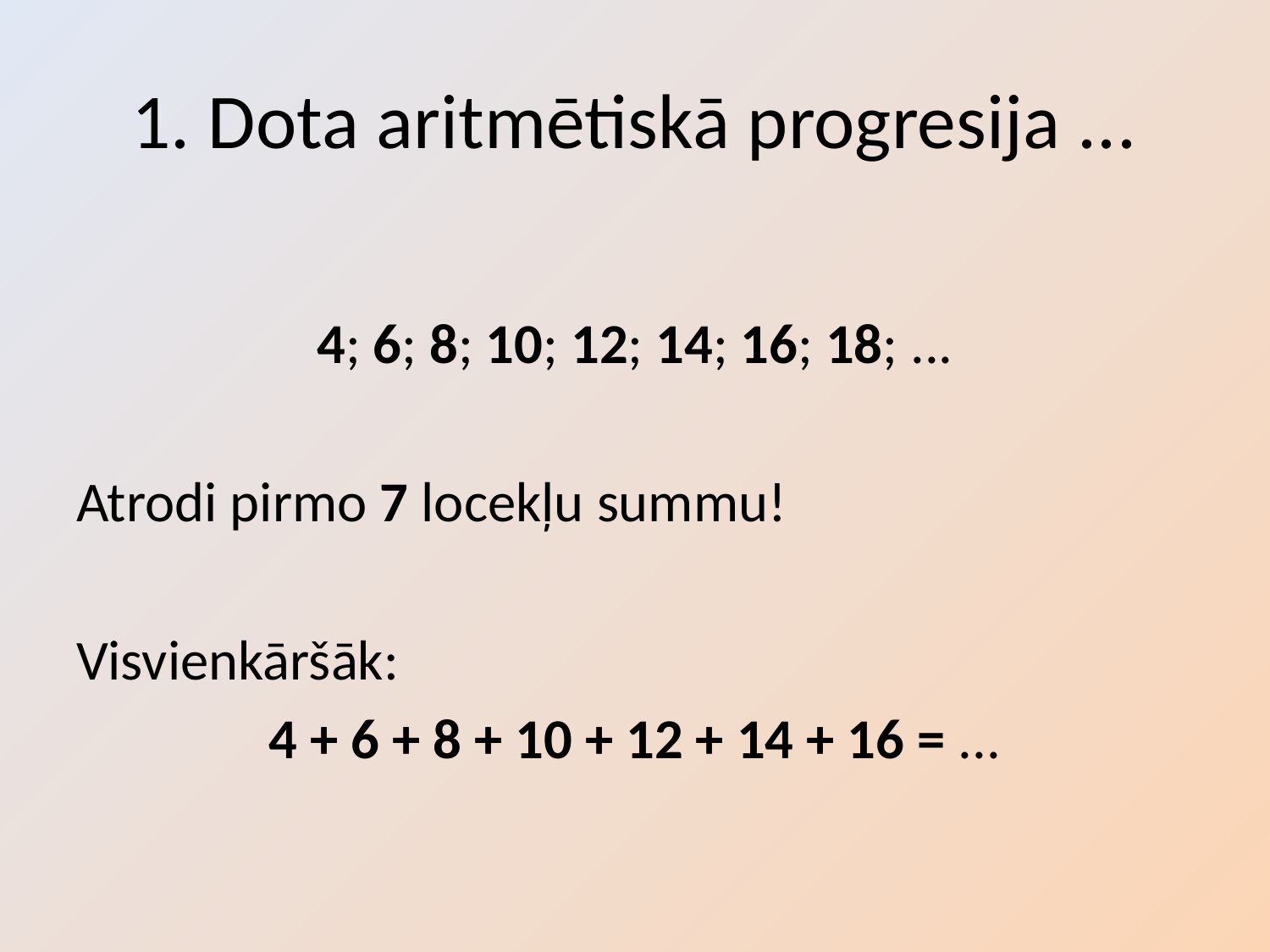

# 1. Dota aritmētiskā progresija ...

4; 6; 8; 10; 12; 14; 16; 18; ...

Atrodi pirmo 7 locekļu summu!

Visvienkāršāk:
4 + 6 + 8 + 10 + 12 + 14 + 16 = ...